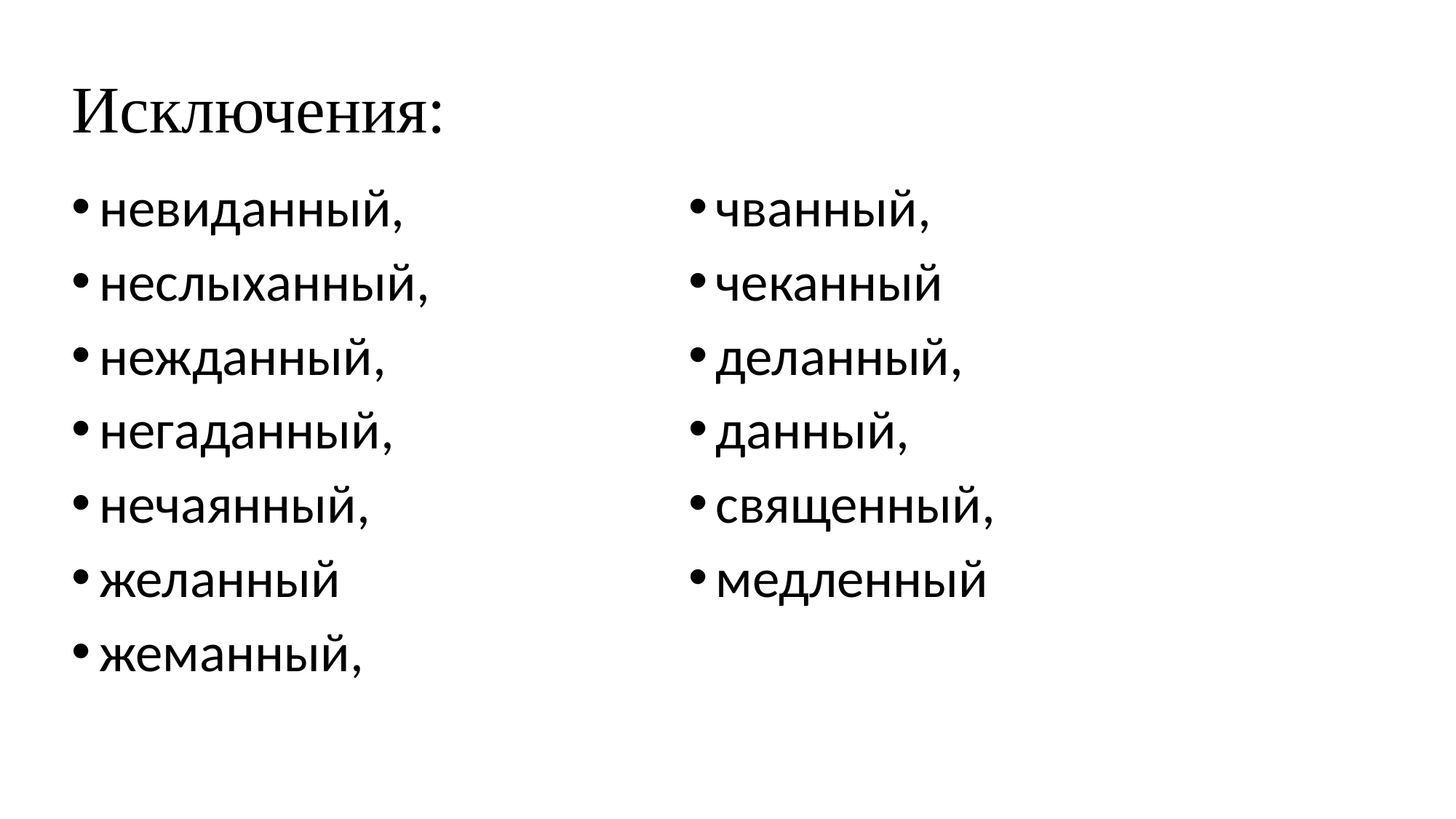

# Исключения:
невиданный,
неслыханный,
нежданный,
негаданный,
нечаянный,
желанный
жеманный,

чванный,
чеканный
деланный,
данный,
священный,
медленный